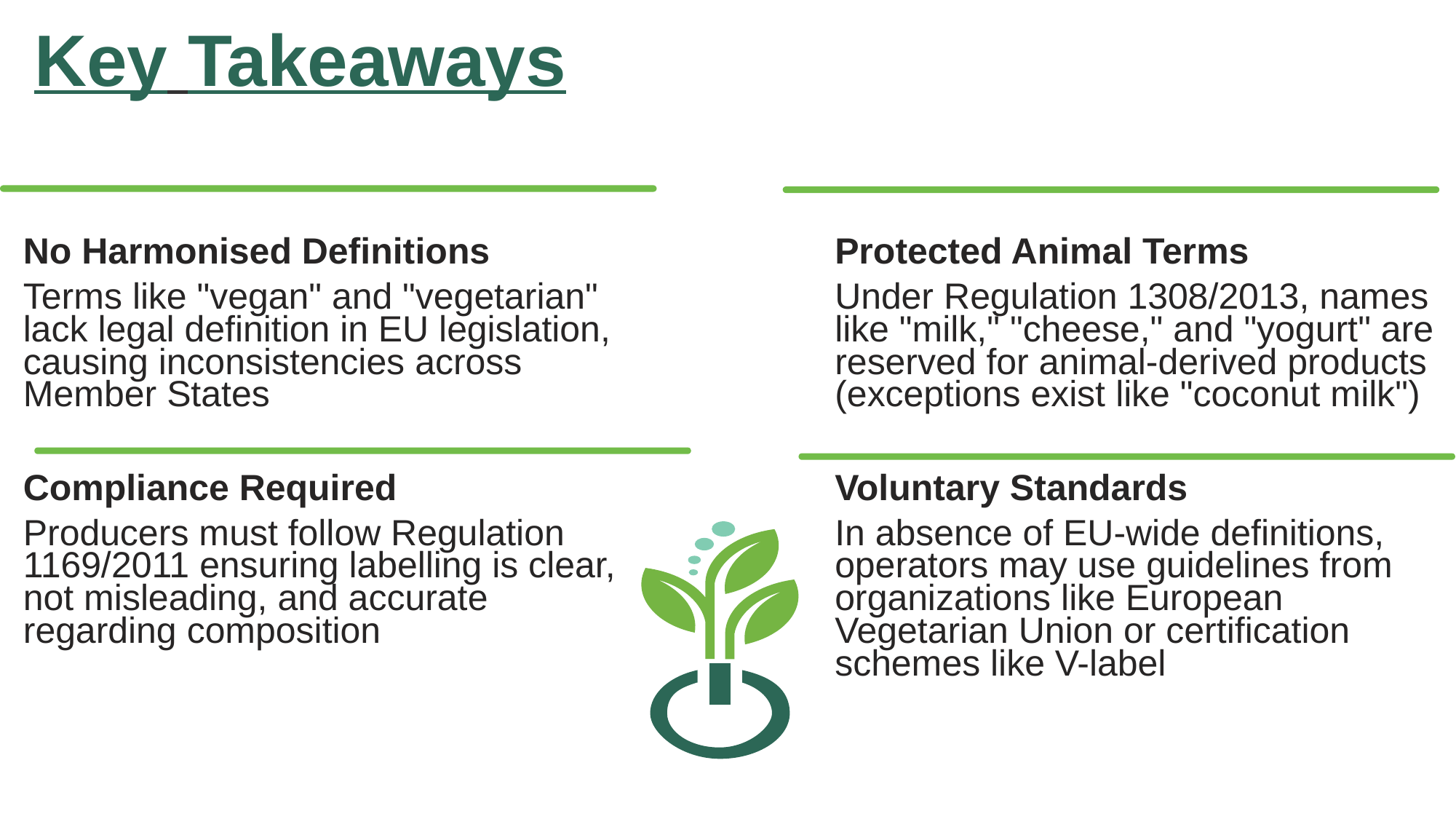

Key Takeaways
Legumes, whole grains, nuts, and seeds provide protein, fiber, healthy fats, and protective phytochemicals including polyphenols, flavonoids, and lignans

No Harmonised Definitions
Protected Animal Terms
Terms like "vegan" and "vegetarian" lack legal definition in EU legislation, causing inconsistencies across Member States
Under Regulation 1308/2013, names like "milk," "cheese," and "yogurt" are reserved for animal-derived products (exceptions exist like "coconut milk")

Compliance Required
Voluntary Standards
Producers must follow Regulation 1169/2011 ensuring labelling is clear, not misleading, and accurate regarding composition
In absence of EU-wide definitions, operators may use guidelines from organizations like European Vegetarian Union or certification schemes like V-label